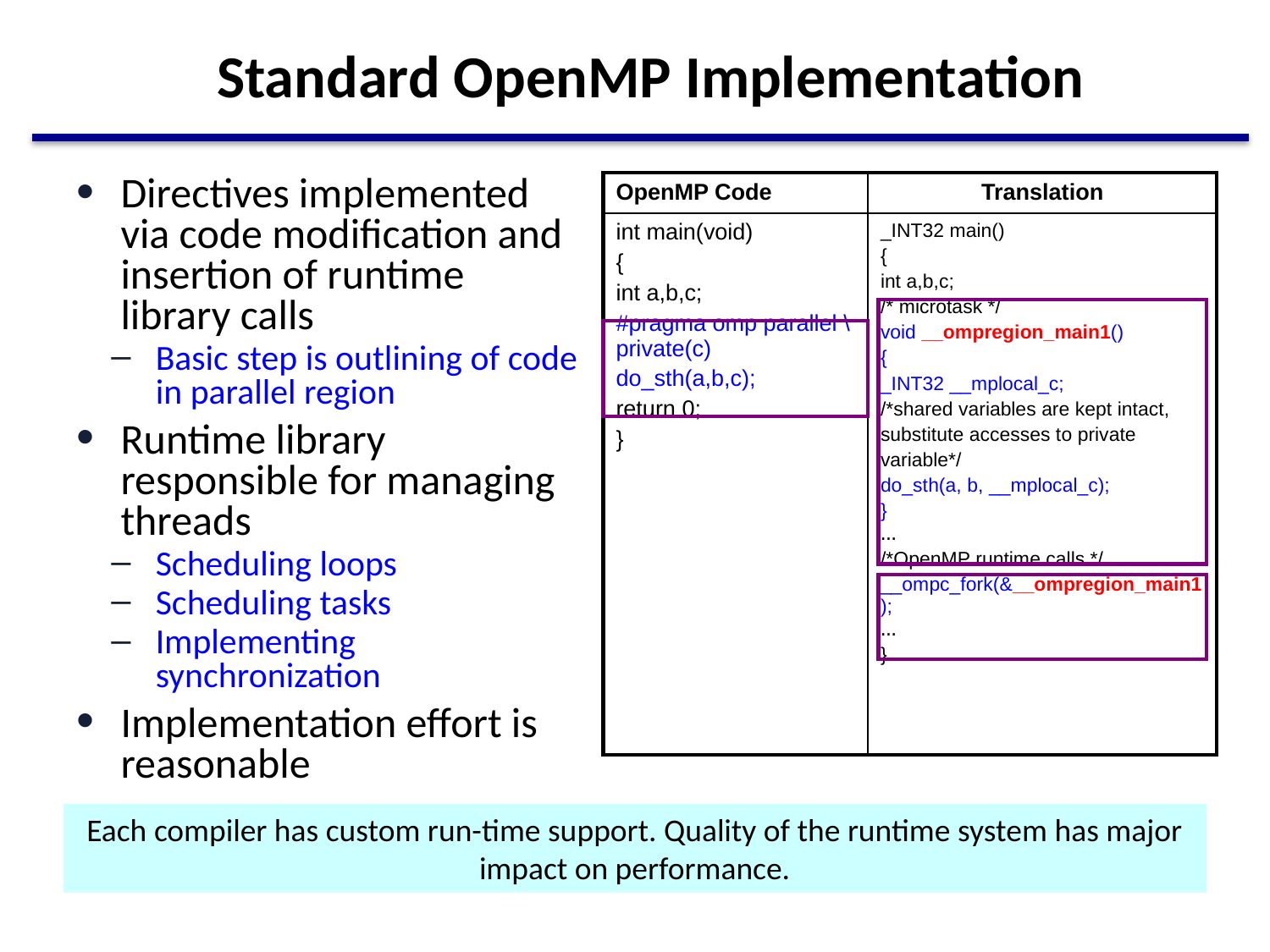

# Standard OpenMP Implementation
Directives implemented via code modification and insertion of runtime library calls
Basic step is outlining of code in parallel region
Runtime library responsible for managing threads
Scheduling loops
Scheduling tasks
Implementing synchronization
Implementation effort is reasonable
| OpenMP Code | Translation |
| --- | --- |
| int main(void) { int a,b,c; #pragma omp parallel \ private(c) do\_sth(a,b,c); return 0; } | \_INT32 main() { int a,b,c; /\* microtask \*/ void \_\_ompregion\_main1() { \_INT32 \_\_mplocal\_c; /\*shared variables are kept intact, substitute accesses to private variable\*/ do\_sth(a, b, \_\_mplocal\_c); } … /\*OpenMP runtime calls \*/ \_\_ompc\_fork(&\_\_ompregion\_main1); … } |

Each compiler has custom run-time support. Quality of the runtime system has major impact on performance.